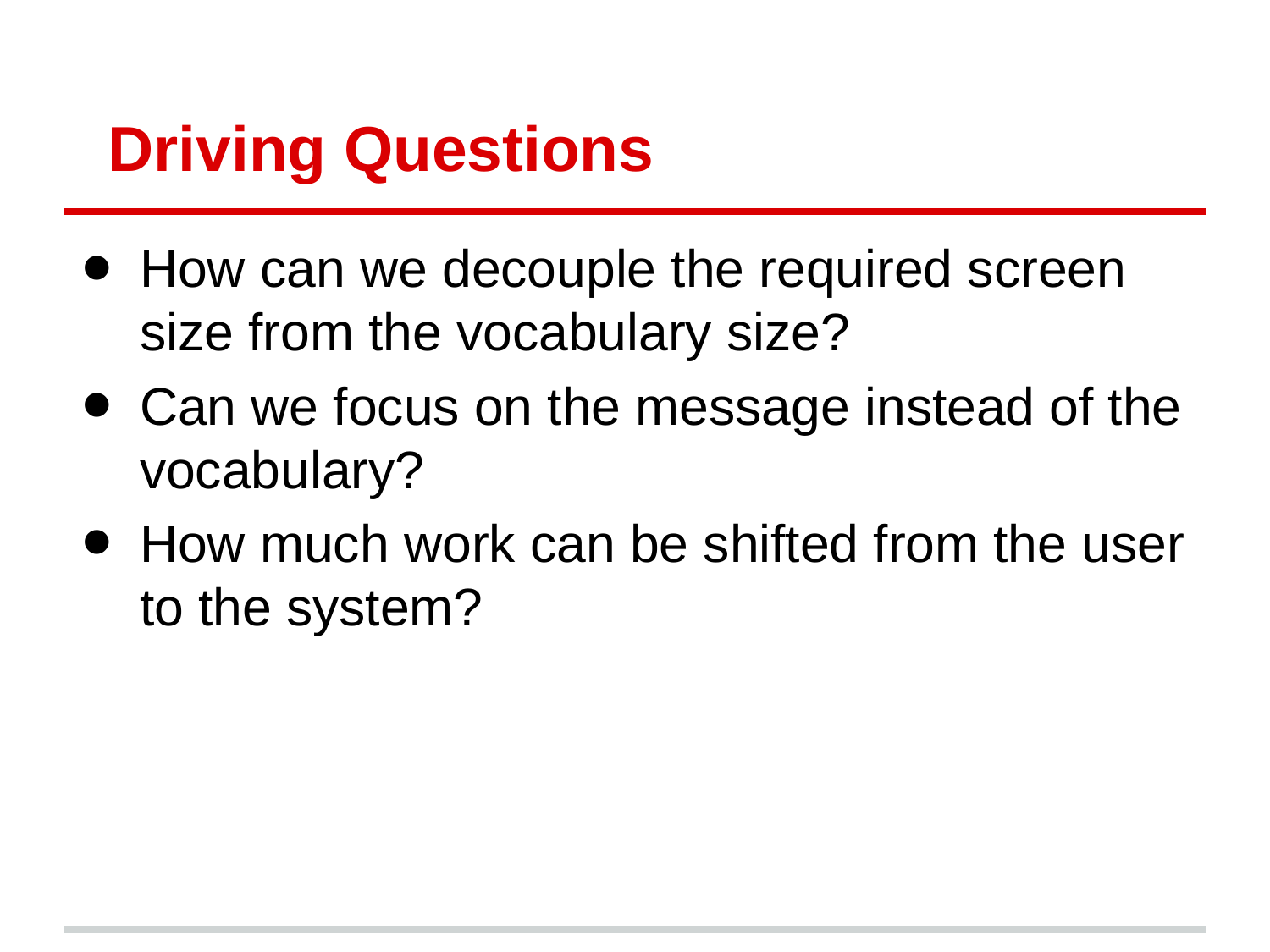

# Driving Questions
How can we decouple the required screen size from the vocabulary size?
Can we focus on the message instead of the vocabulary?
How much work can be shifted from the user to the system?